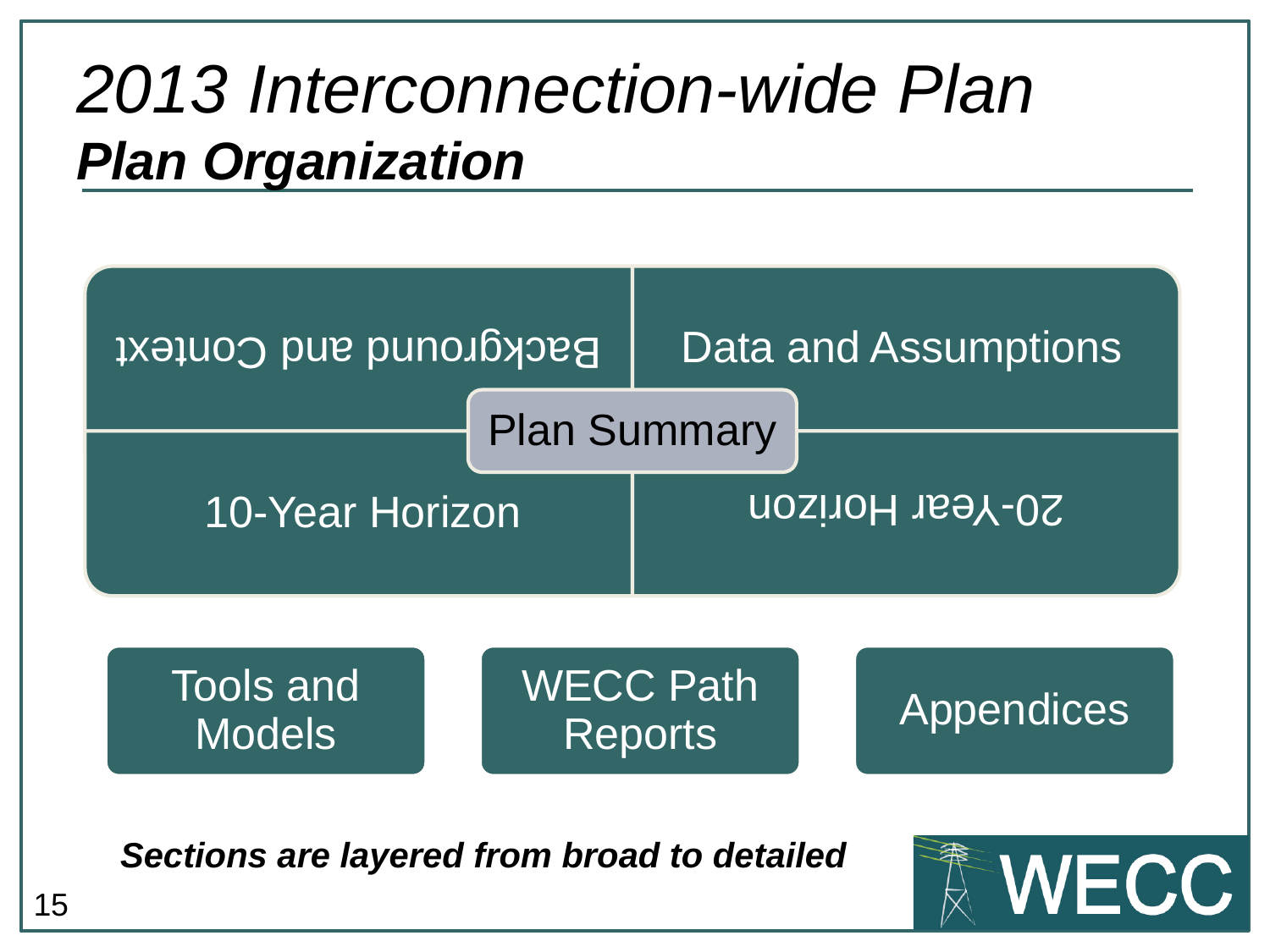

# 2013 Interconnection-wide Plan Plan Organization
Background and Context
Data and Assumptions
10-Year Horizon
20-Year Horizon
Plan Summary
Tools and Models
WECC Path Reports
Appendices
Sections are layered from broad to detailed